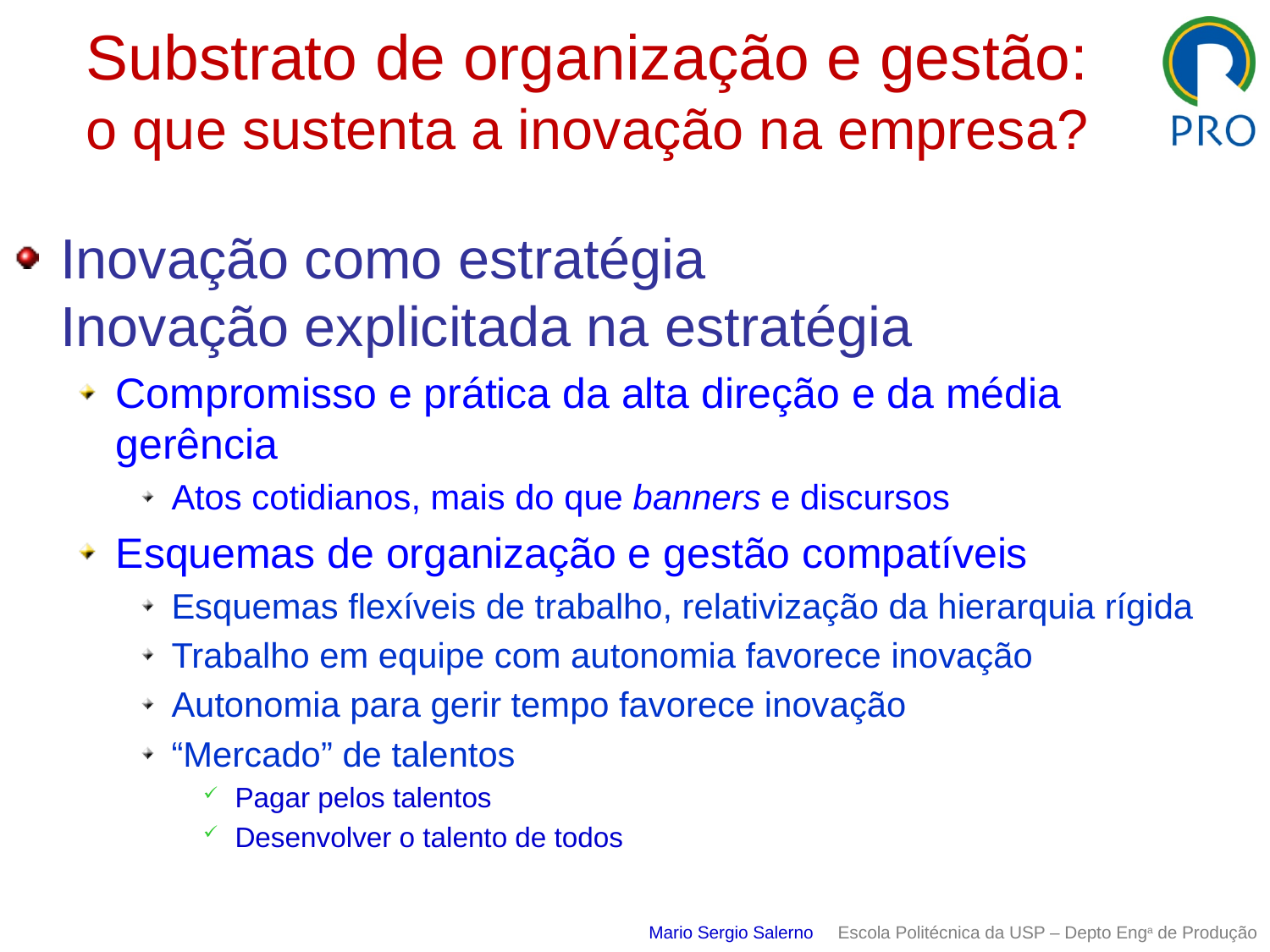

# Substrato de organização e gestão: o que sustenta a inovação na empresa?
Inovação como estratégia
Inovação explicitada na estratégia
Compromisso e prática da alta direção e da média gerência
Atos cotidianos, mais do que banners e discursos
Esquemas de organização e gestão compatíveis
Esquemas flexíveis de trabalho, relativização da hierarquia rígida
Trabalho em equipe com autonomia favorece inovação
Autonomia para gerir tempo favorece inovação
“Mercado” de talentos
Pagar pelos talentos
Desenvolver o talento de todos

Mario Sergio Salerno     Escola Politécnica da USP – Depto Enga de Produção